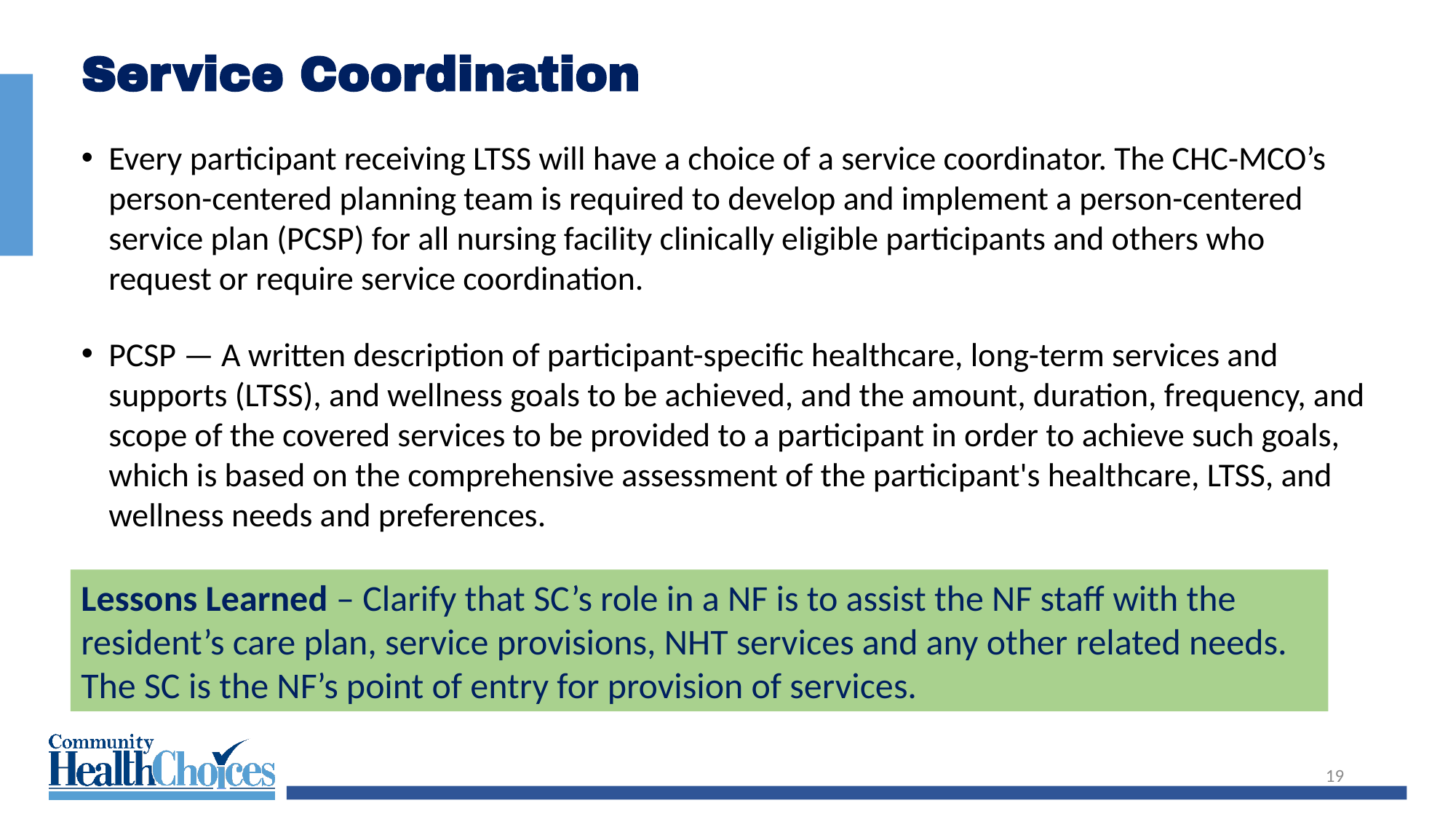

Service Coordination
Every participant receiving LTSS will have a choice of a service coordinator. The CHC-MCO’s person-centered planning team is required to develop and implement a person-centered service plan (PCSP) for all nursing facility clinically eligible participants and others who request or require service coordination.
PCSP — A written description of participant-specific healthcare, long-term services and supports (LTSS), and wellness goals to be achieved, and the amount, duration, frequency, and scope of the covered services to be provided to a participant in order to achieve such goals, which is based on the comprehensive assessment of the participant's healthcare, LTSS, and wellness needs and preferences.
Lessons Learned – Clarify that SC’s role in a NF is to assist the NF staff with the resident’s care plan, service provisions, NHT services and any other related needs.  The SC is the NF’s point of entry for provision of services.
19